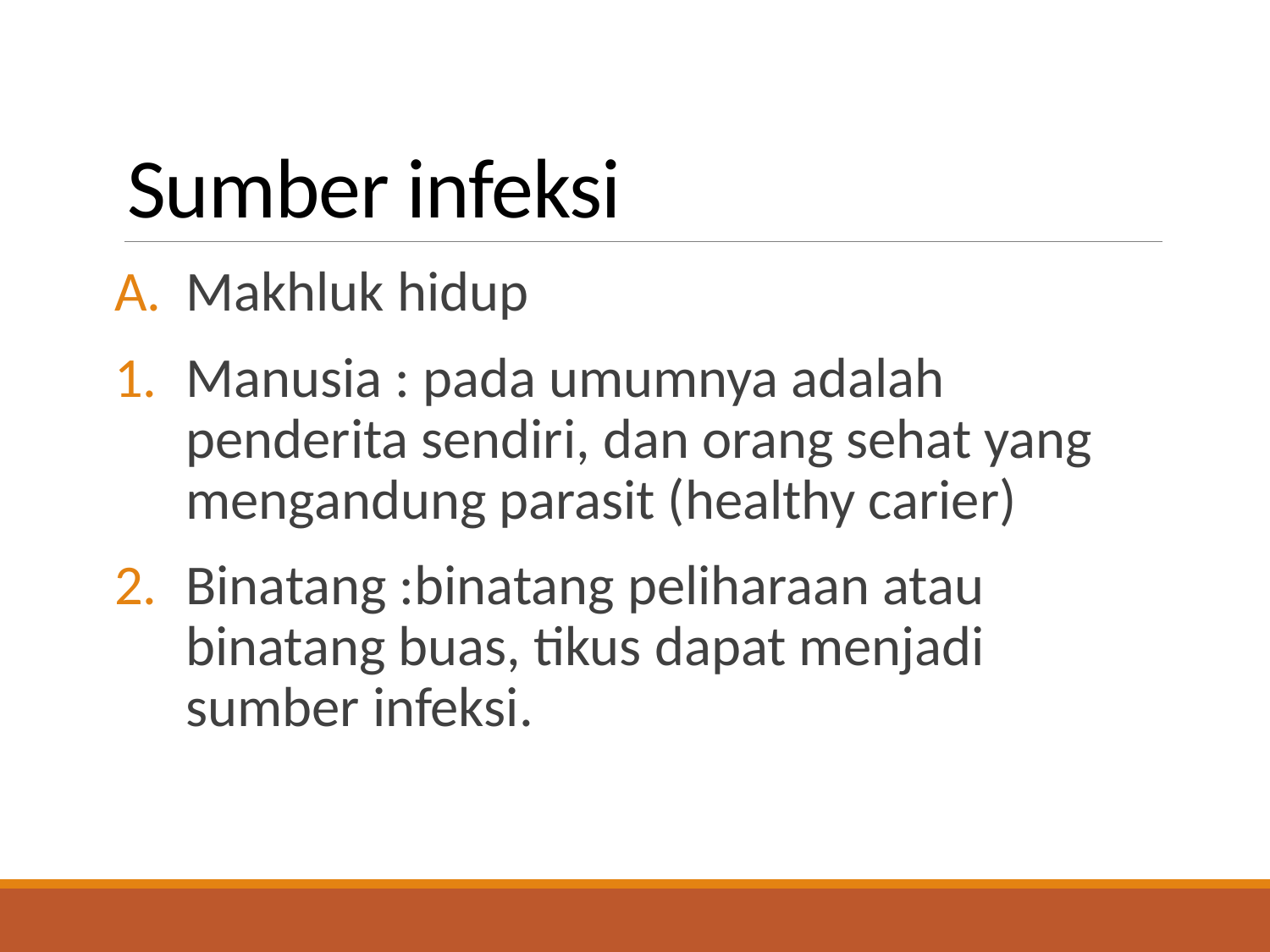

# Sumber infeksi
Makhluk hidup
Manusia : pada umumnya adalah penderita sendiri, dan orang sehat yang mengandung parasit (healthy carier)
Binatang :binatang peliharaan atau binatang buas, tikus dapat menjadi sumber infeksi.